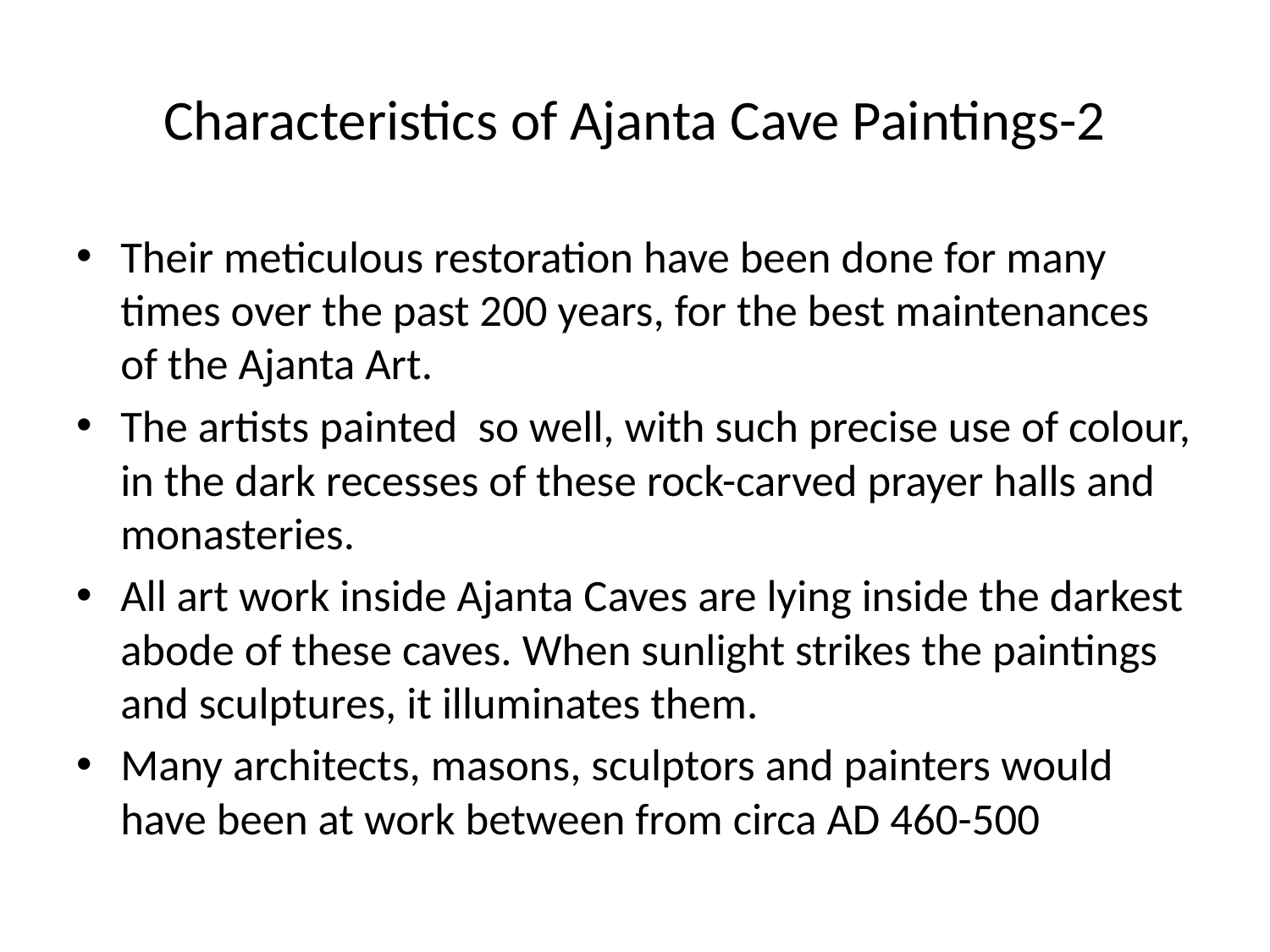

# Characteristics of Ajanta Cave Paintings-2
Their meticulous restoration have been done for many times over the past 200 years, for the best maintenances of the Ajanta Art.
The artists painted  so well, with such precise use of colour, in the dark recesses of these rock-carved prayer halls and monasteries.
All art work inside Ajanta Caves are lying inside the darkest abode of these caves. When sunlight strikes the paintings and sculptures, it illuminates them.
Many architects, masons, sculptors and painters would have been at work between from circa AD 460-500